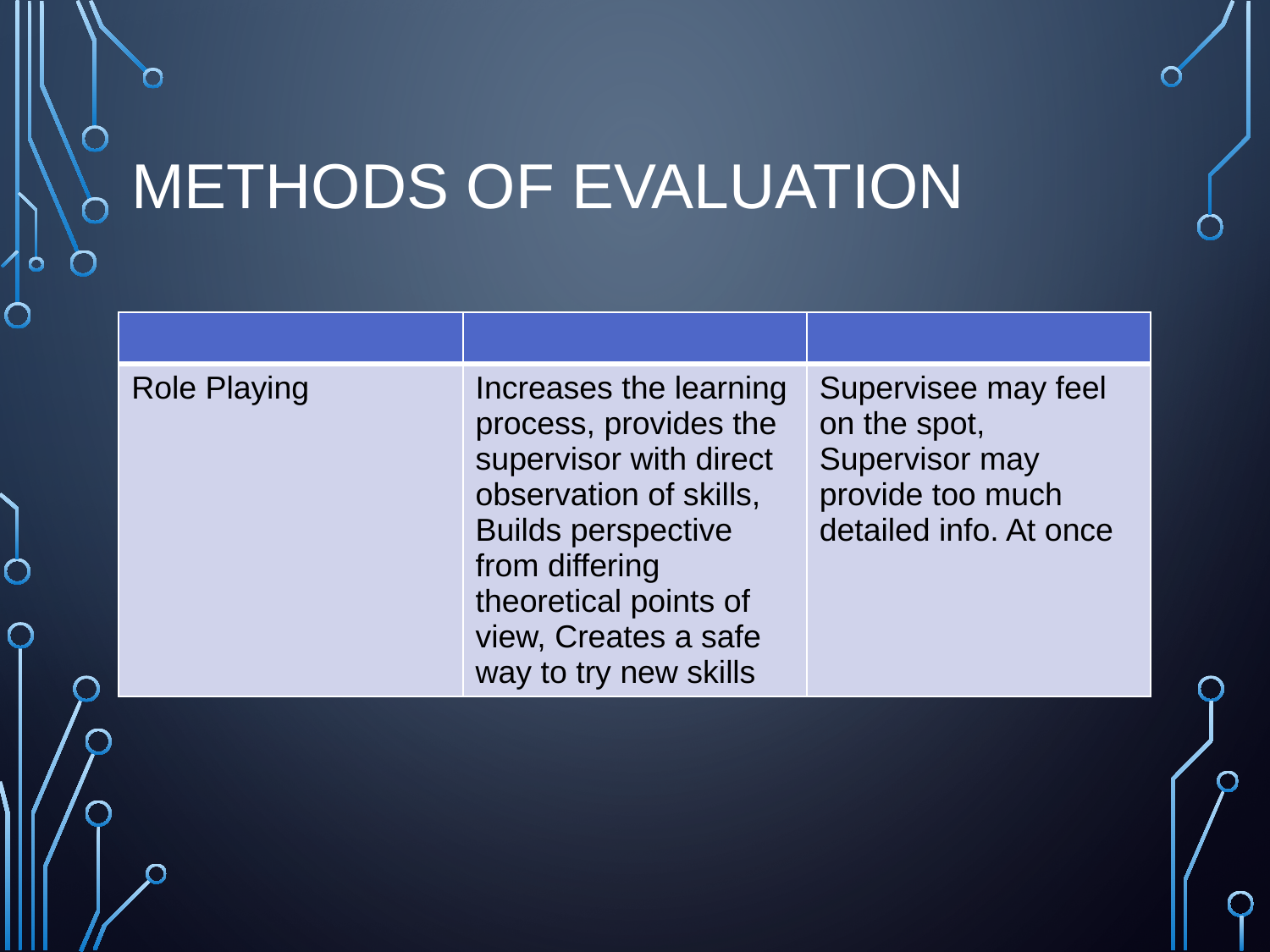

# Methods of Evaluation
|  |  |  |
| --- | --- | --- |
| Role Playing | Increases the learning process, provides the supervisor with direct observation of skills, Builds perspective from differing theoretical points of view, Creates a safe way to try new skills | Supervisee may feel on the spot, Supervisor may provide too much detailed info. At once |